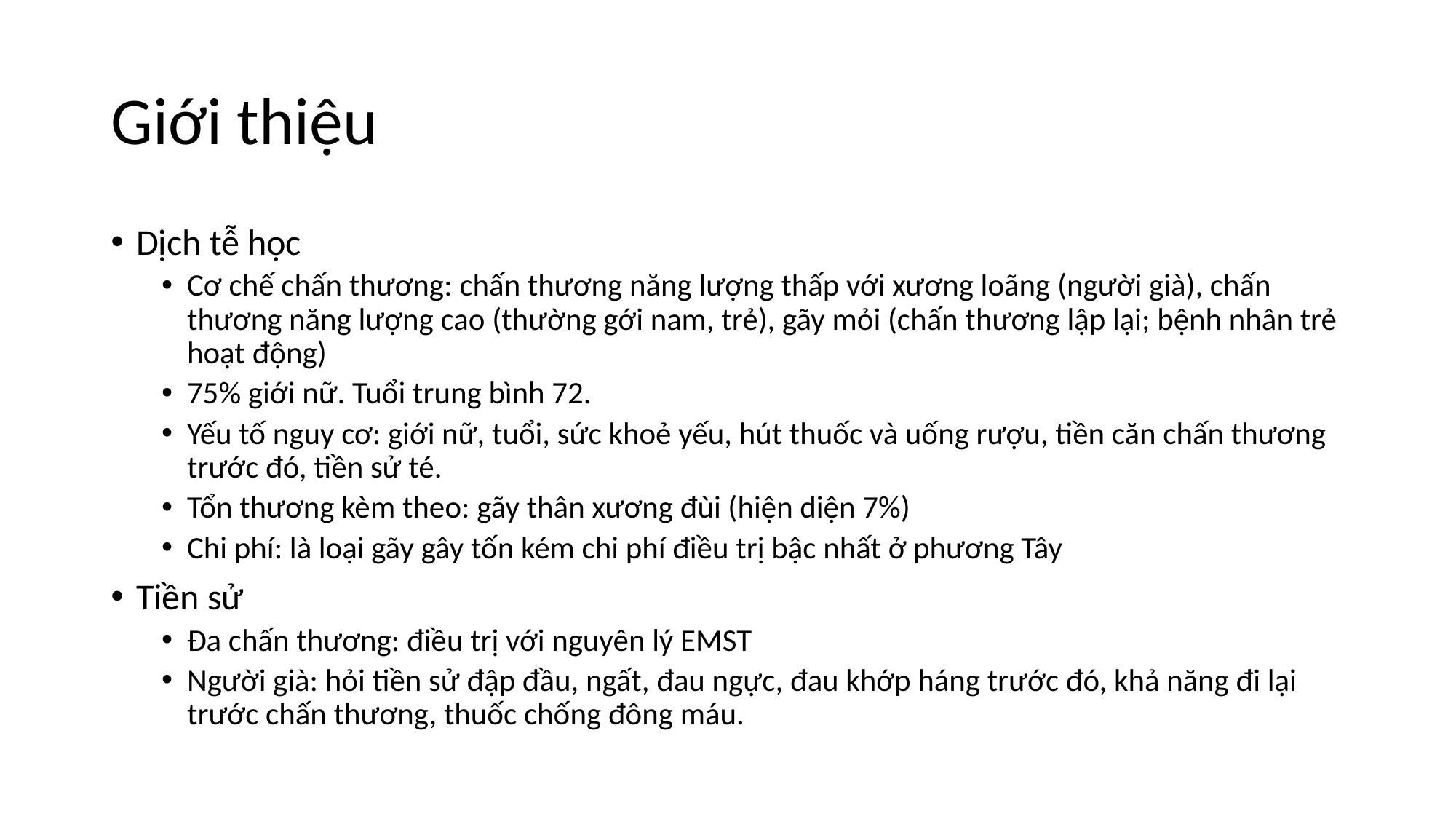

# Giới thiệu
Dịch tễ học
Cơ chế chấn thương: chấn thương năng lượng thấp với xương loãng (người già), chấn thương năng lượng cao (thường gới nam, trẻ), gãy mỏi (chấn thương lập lại; bệnh nhân trẻ hoạt động)
75% giới nữ. Tuổi trung bình 72.
Yếu tố nguy cơ: giới nữ, tuổi, sức khoẻ yếu, hút thuốc và uống rượu, tiền căn chấn thương trước đó, tiền sử té.
Tổn thương kèm theo: gãy thân xương đùi (hiện diện 7%)
Chi phí: là loại gãy gây tốn kém chi phí điều trị bậc nhất ở phương Tây
Tiền sử
Đa chấn thương: điều trị với nguyên lý EMST
Người già: hỏi tiền sử đập đầu, ngất, đau ngực, đau khớp háng trước đó, khả năng đi lại trước chấn thương, thuốc chống đông máu.